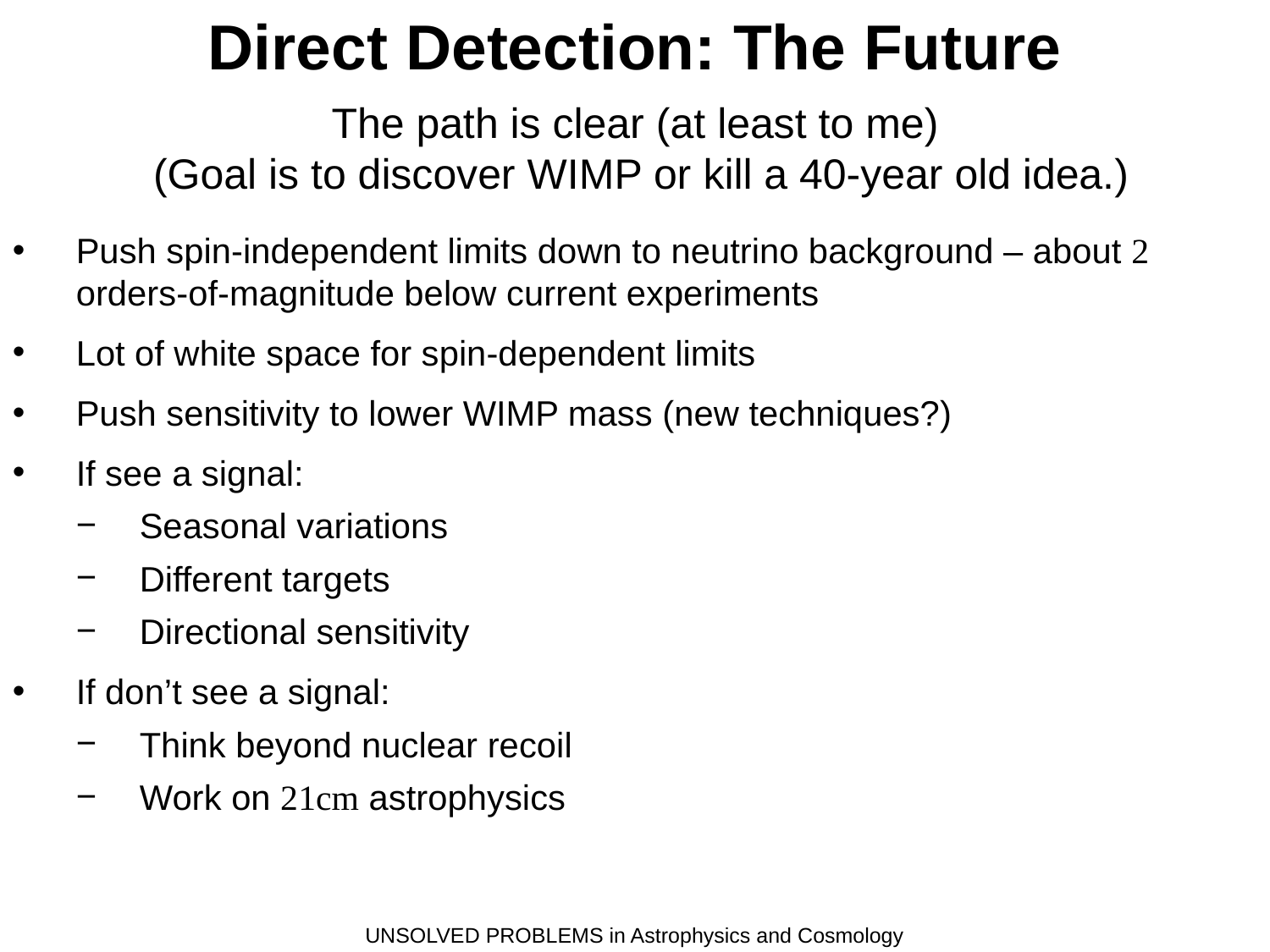

Direct Detection: The Future
The path is clear (at least to me)
 (Goal is to discover WIMP or kill a 40-year old idea.)
Push spin-independent limits down to neutrino background – about 2 orders-of-magnitude below current experiments
Lot of white space for spin-dependent limits
Push sensitivity to lower WIMP mass (new techniques?)
If see a signal:
Seasonal variations
Different targets
Directional sensitivity
If don’t see a signal:
Think beyond nuclear recoil
Work on 21cm astrophysics
UNSOLVED PROBLEMS in Astrophysics and Cosmology